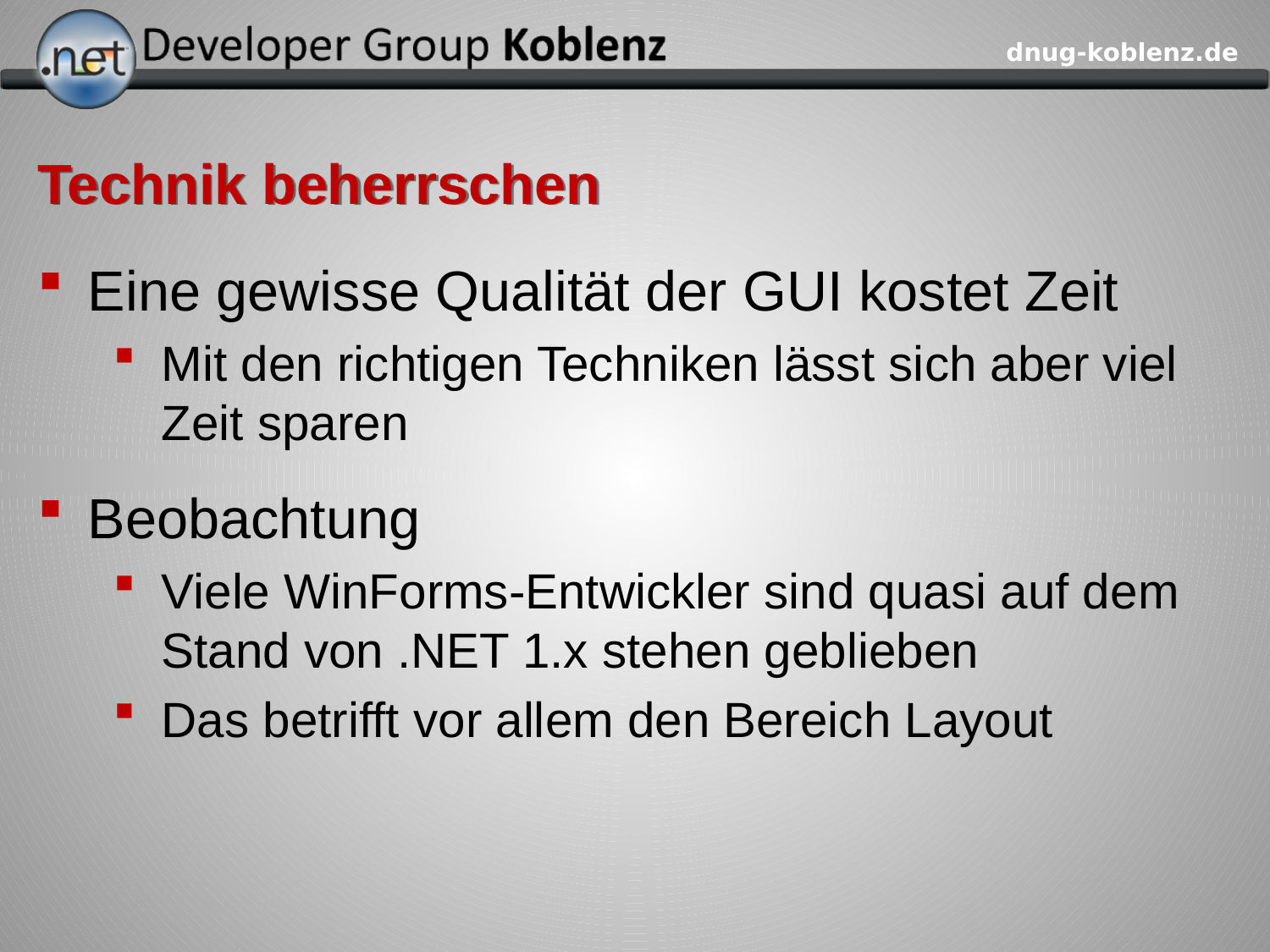

# Technik beherrschen
Eine gewisse Qualität der GUI kostet Zeit
Mit den richtigen Techniken lässt sich aber viel Zeit sparen
Beobachtung
Viele WinForms-Entwickler sind quasi auf dem Stand von .NET 1.x stehen geblieben
Das betrifft vor allem den Bereich Layout